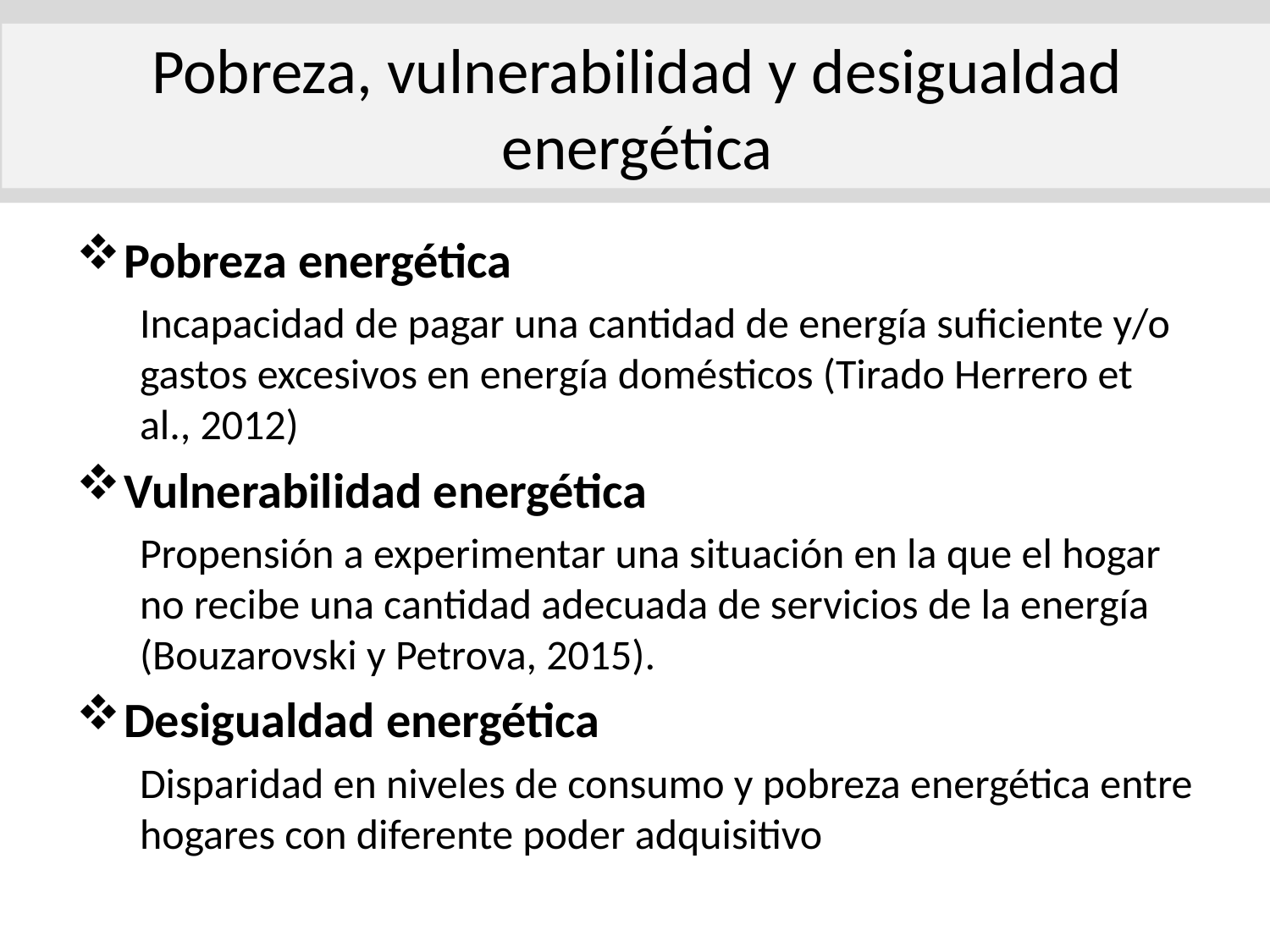

Pobreza, vulnerabilidad y desigualdad energética
#
Pobreza energética
Incapacidad de pagar una cantidad de energía suficiente y/o gastos excesivos en energía domésticos (Tirado Herrero et al., 2012)
Vulnerabilidad energética
Propensión a experimentar una situación en la que el hogar no recibe una cantidad adecuada de servicios de la energía (Bouzarovski y Petrova, 2015).
Desigualdad energética
Disparidad en niveles de consumo y pobreza energética entre hogares con diferente poder adquisitivo